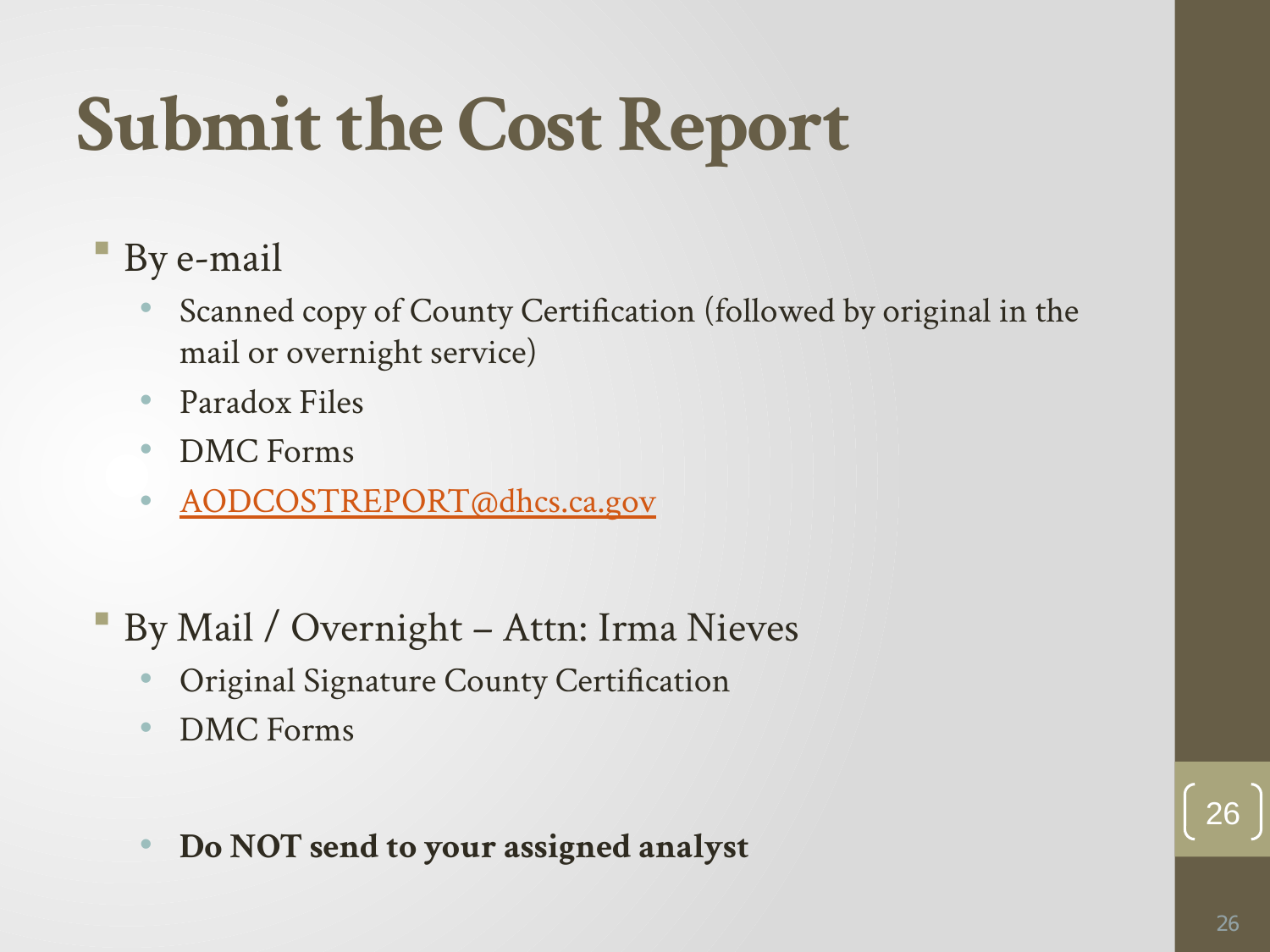

# Submit the Cost Report
By e-mail
Scanned copy of County Certification (followed by original in the mail or overnight service)
Paradox Files
DMC Forms
aodcostreport@dhcs.ca.gov

By Mail / Overnight – Attn: Irma Nieves
Original Signature County Certification
DMC Forms

Do NOT send to your assigned analyst
26
26